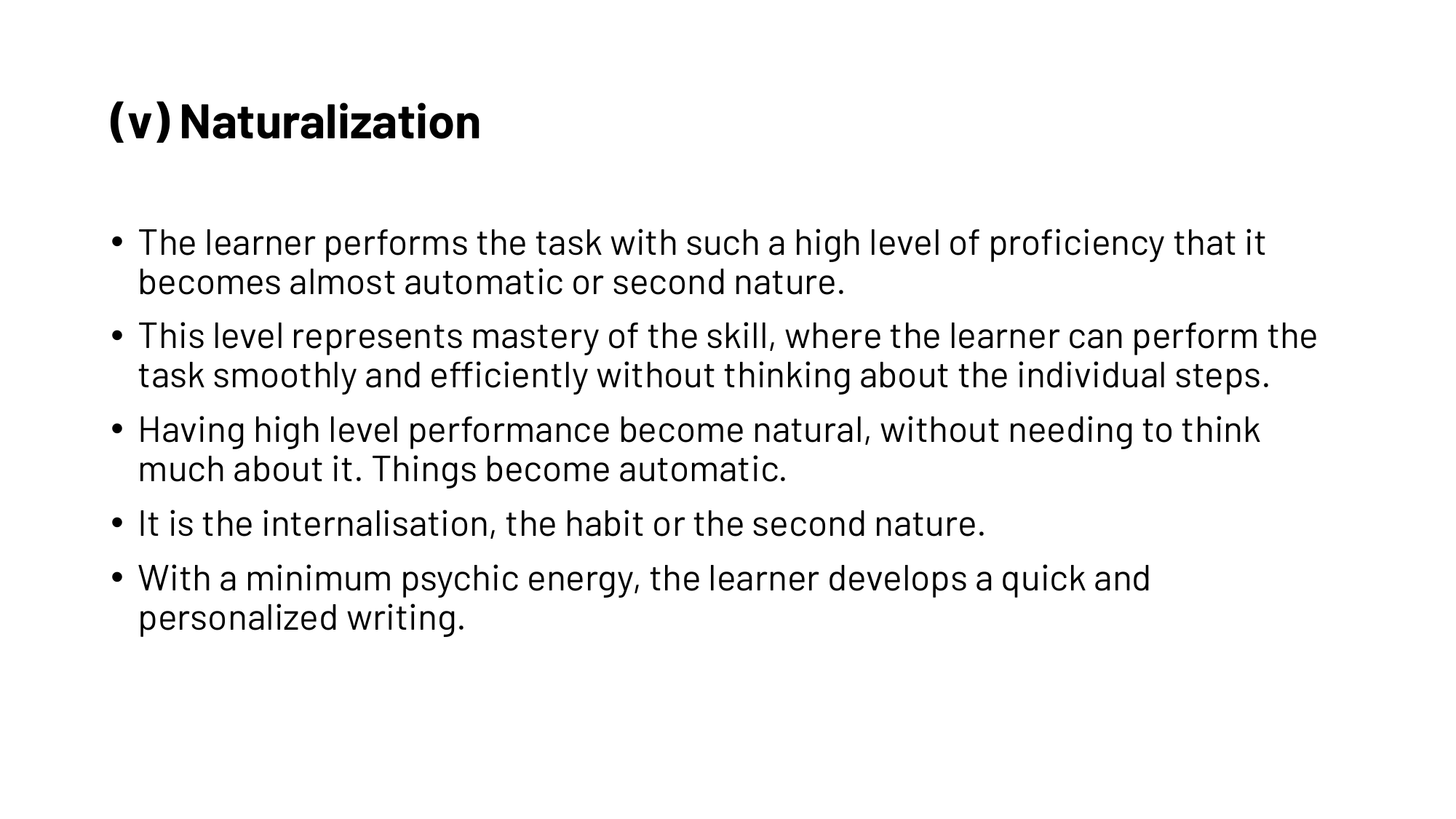

# (v) Naturalization
The learner performs the task with such a high level of proficiency that it becomes almost automatic or second nature.
This level represents mastery of the skill, where the learner can perform the task smoothly and efficiently without thinking about the individual steps.
Having high level performance become natural, without needing to think much about it. Things become automatic.
It is the internalisation, the habit or the second nature.
With a minimum psychic energy, the learner develops a quick and personalized writing.